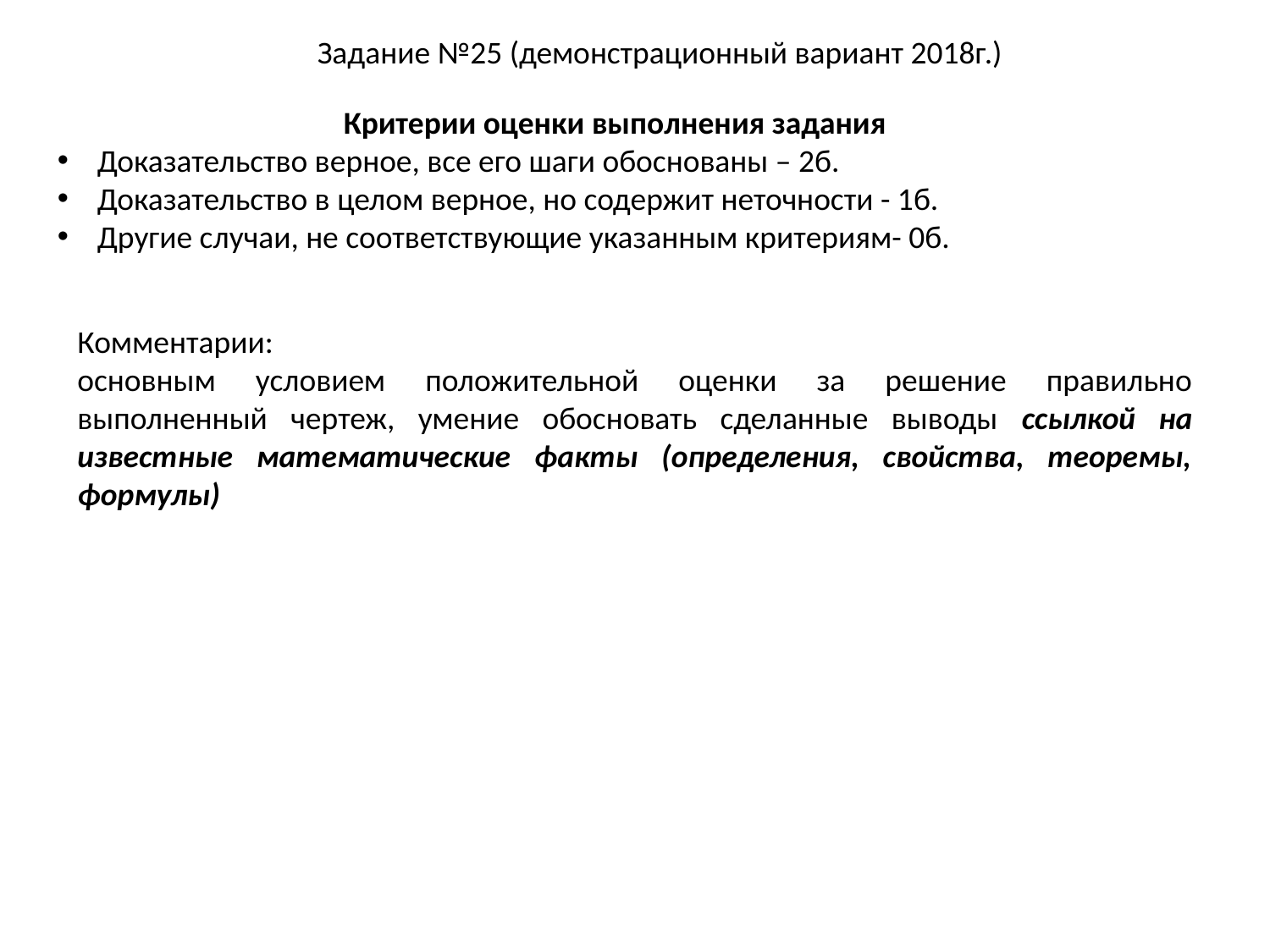

Задание №25 (демонстрационный вариант 2018г.)
Критерии оценки выполнения задания
Доказательство верное, все его шаги обоснованы – 2б.
Доказательство в целом верное, но содержит неточности - 1б.
Другие случаи, не соответствующие указанным критериям- 0б.
Комментарии:
основным условием положительной оценки за решение правильно выполненный чертеж, умение обосновать сделанные выводы ссылкой на известные математические факты (определения, свойства, теоремы, формулы)